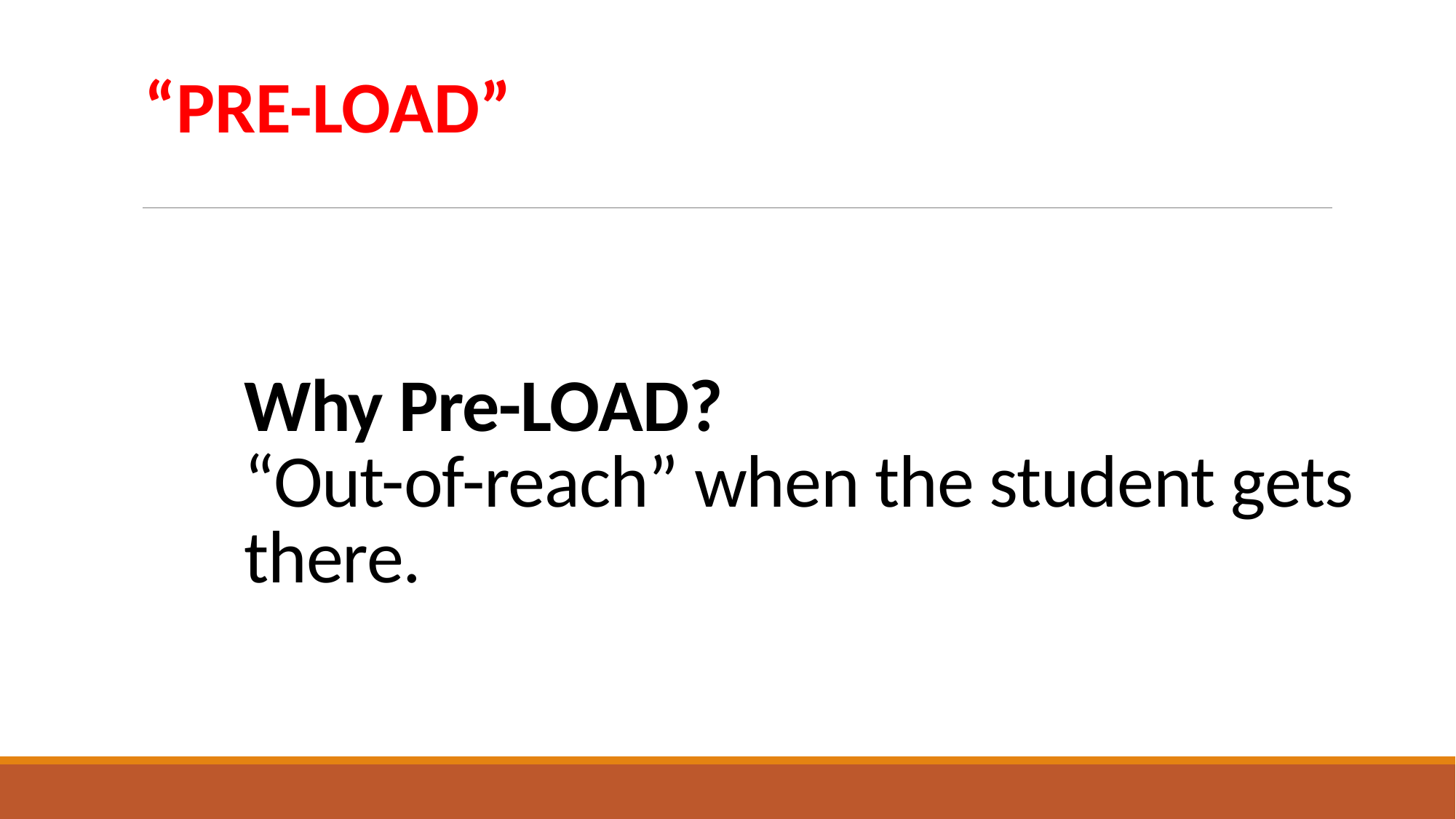

“PRE-LOAD”
# Why Pre-LOAD? “Out-of-reach” when the student gets there.